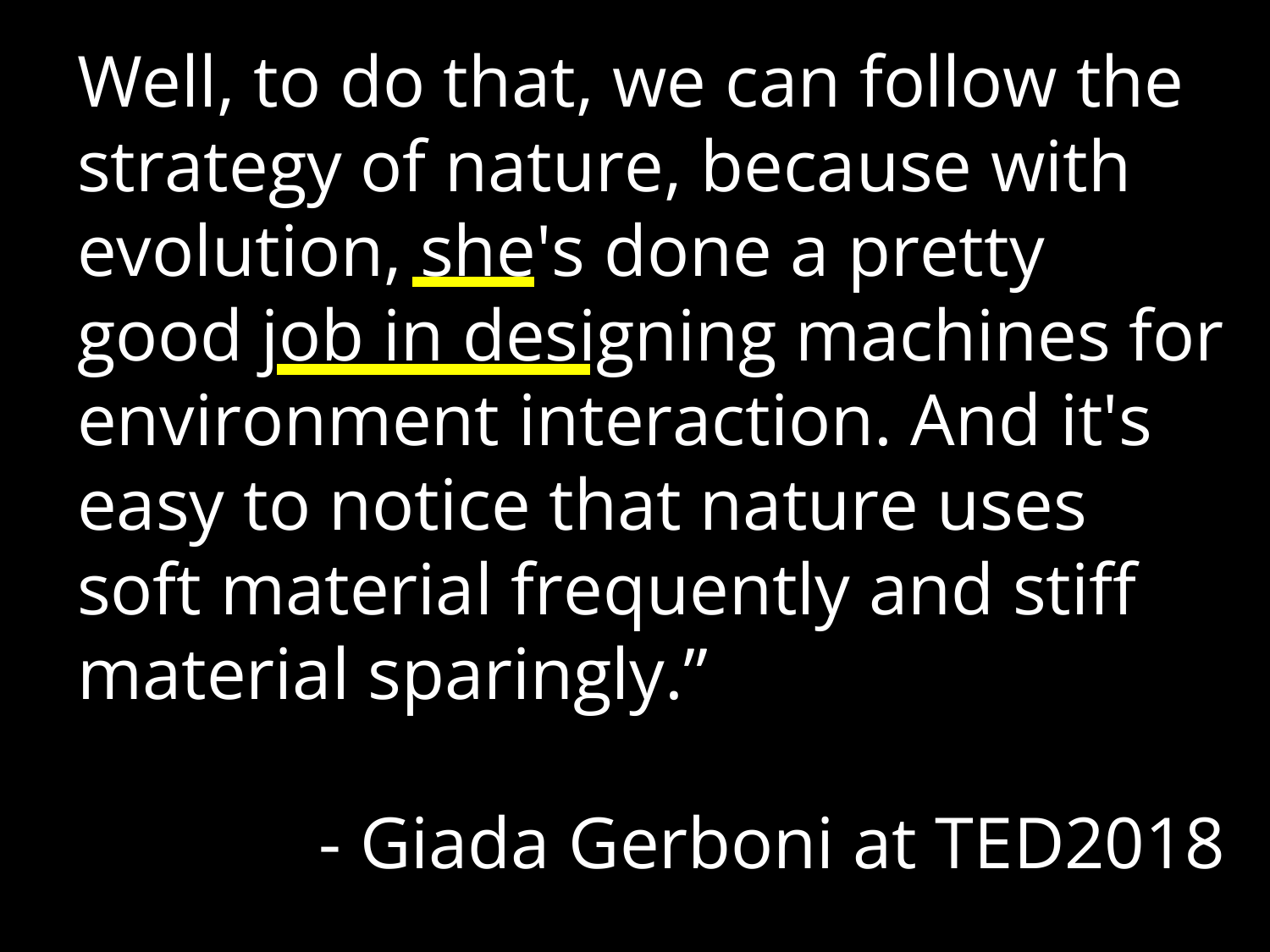

Well, to do that, we can follow the strategy of nature, because with evolution, she's done a pretty good job in designing machines for environment interaction. And it's easy to notice that nature uses soft material frequently and stiff material sparingly.”

- Giada Gerboni at TED2018